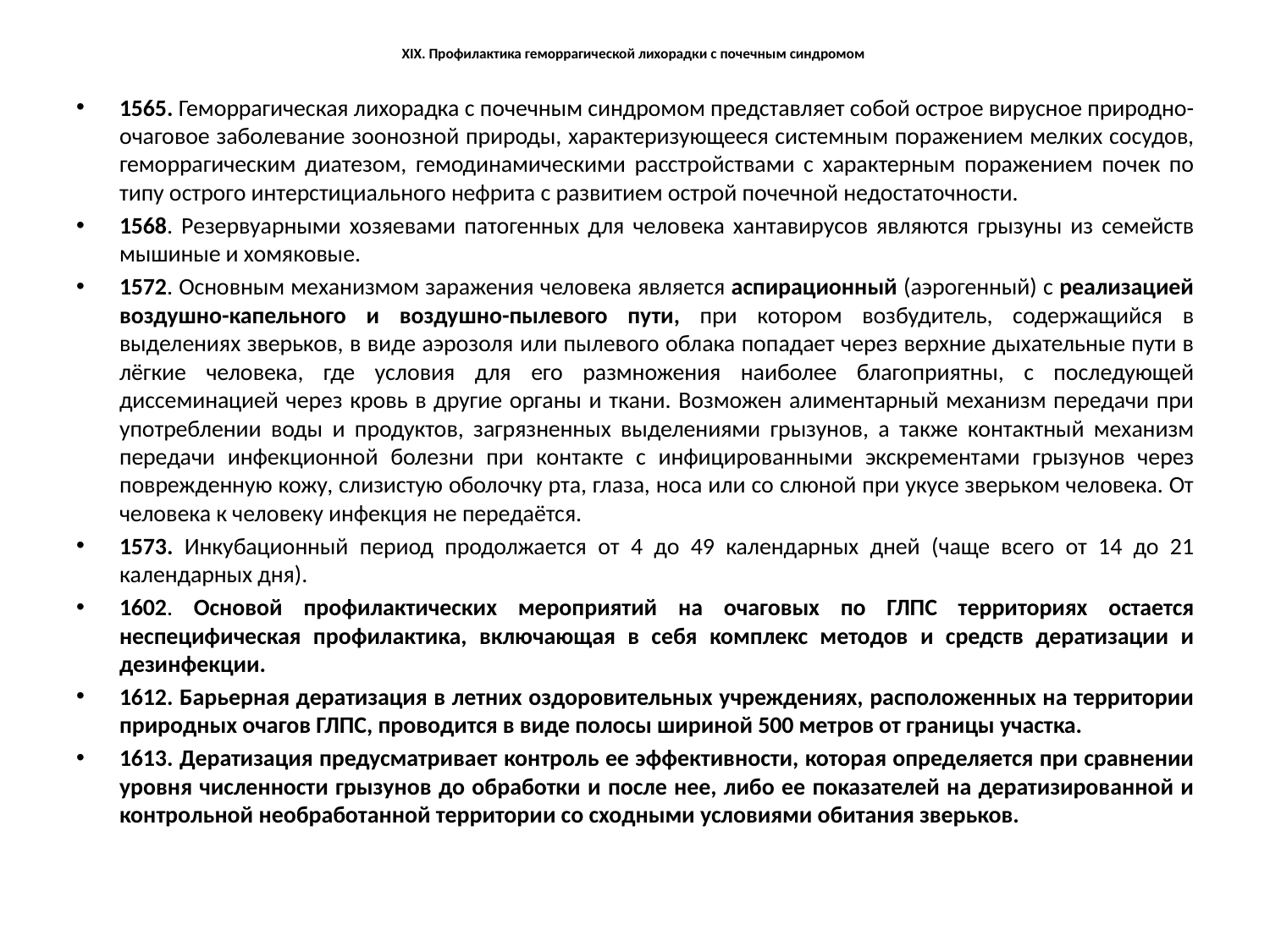

# XIX. Профилактика геморрагической лихорадки с почечным синдромом
1565. Геморрагическая лихорадка с почечным синдромом представляет собой острое вирусное природно-очаговое заболевание зоонозной природы, характеризующееся системным поражением мелких сосудов, геморрагическим диатезом, гемодинамическими расстройствами с характерным поражением почек по типу острого интерстициального нефрита с развитием острой почечной недостаточности.
1568. Резервуарными хозяевами патогенных для человека хантавирусов являются грызуны из семейств мышиные и хомяковые.
1572. Основным механизмом заражения человека является аспирационный (аэрогенный) с реализацией воздушно-капельного и воздушно-пылевого пути, при котором возбудитель, содержащийся в выделениях зверьков, в виде аэрозоля или пылевого облака попадает через верхние дыхательные пути в лёгкие человека, где условия для его размножения наиболее благоприятны, с последующей диссеминацией через кровь в другие органы и ткани. Возможен алиментарный механизм передачи при употреблении воды и продуктов, загрязненных выделениями грызунов, а также контактный механизм передачи инфекционной болезни при контакте с инфицированными экскрементами грызунов через поврежденную кожу, слизистую оболочку рта, глаза, носа или со слюной при укусе зверьком человека. От человека к человеку инфекция не передаётся.
1573. Инкубационный период продолжается от 4 до 49 календарных дней (чаще всего от 14 до 21 календарных дня).
1602. Основой профилактических мероприятий на очаговых по ГЛПС территориях остается неспецифическая профилактика, включающая в себя комплекс методов и средств дератизации и дезинфекции.
1612. Барьерная дератизация в летних оздоровительных учреждениях, расположенных на территории природных очагов ГЛПС, проводится в виде полосы шириной 500 метров от границы участка.
1613. Дератизация предусматривает контроль ее эффективности, которая определяется при сравнении уровня численности грызунов до обработки и после нее, либо ее показателей на дератизированной и контрольной необработанной территории со сходными условиями обитания зверьков.